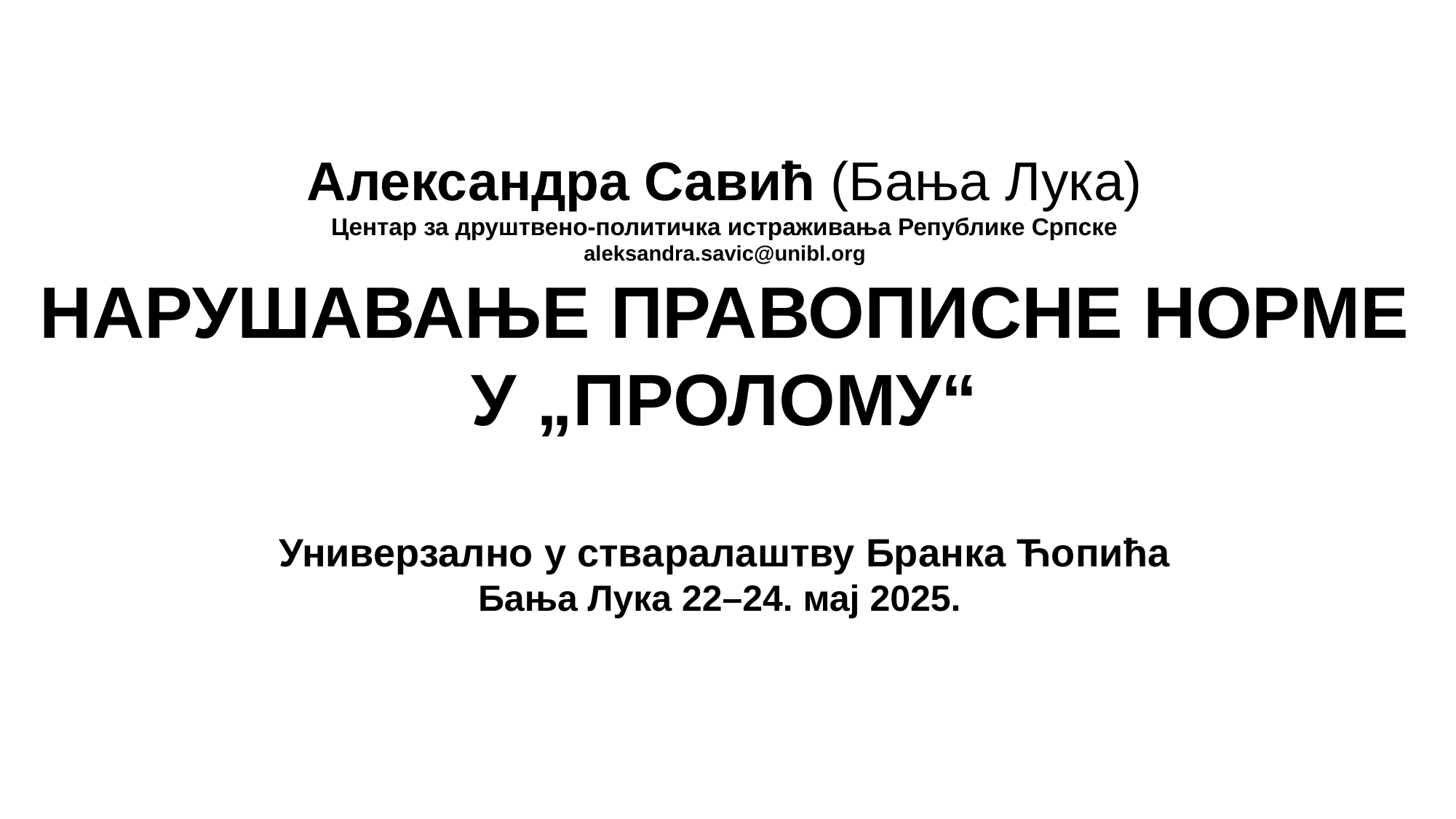

Александра Савић (Бања Лука)
Центар за друштвено-политичка истраживања Републике Српске
aleksandra.savic@unibl.org
НАРУШАВАЊЕ ПРАВОПИСНЕ НОРМЕ У „ПРОЛОМУ“
Универзално у стваралаштву Бранка Ћопића
Бања Лука 22–24. мај 2025.